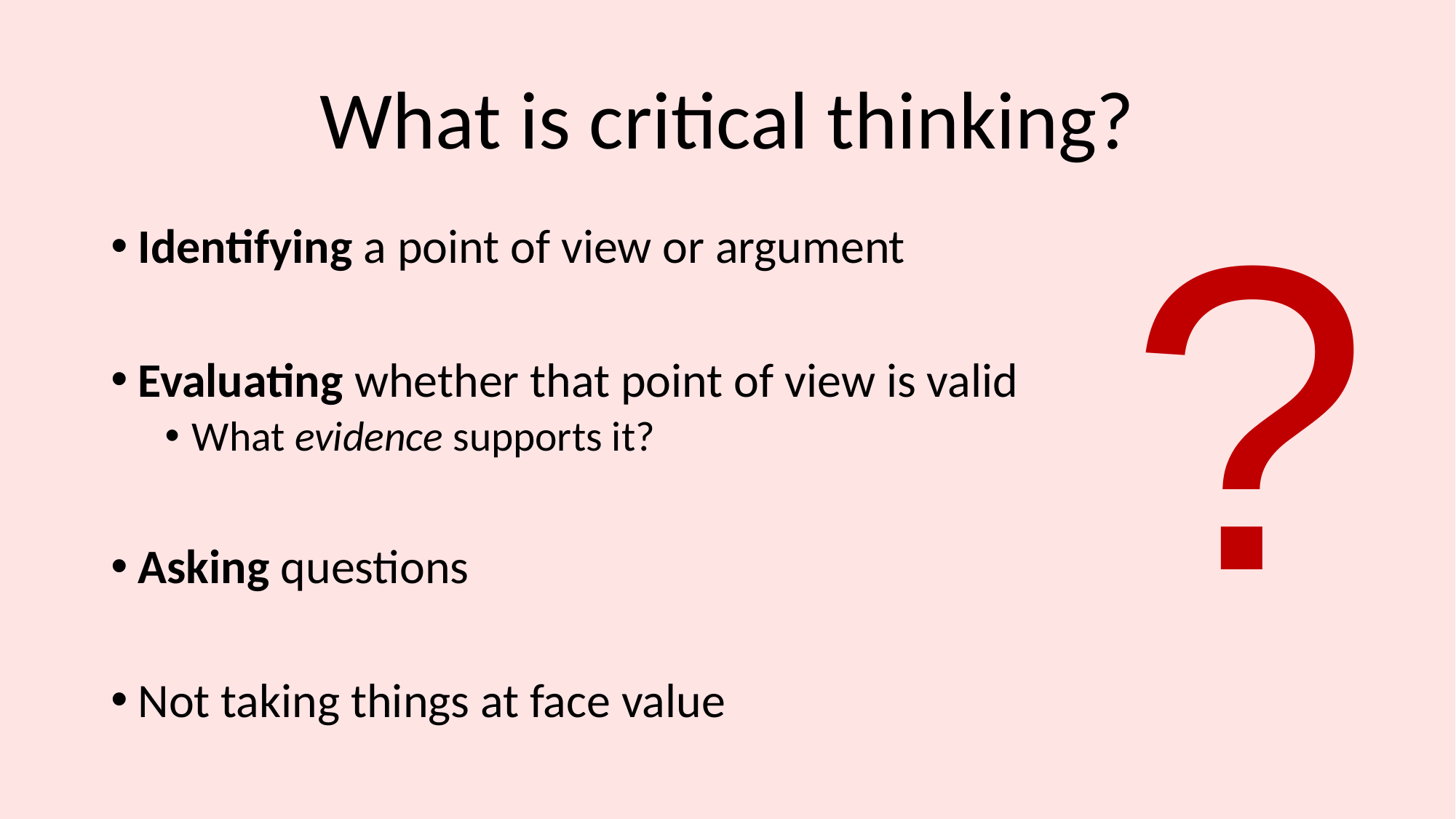

# What is critical thinking?
?
Identifying a point of view or argument

Evaluating whether that point of view is valid
What evidence supports it?

Asking questions

Not taking things at face value